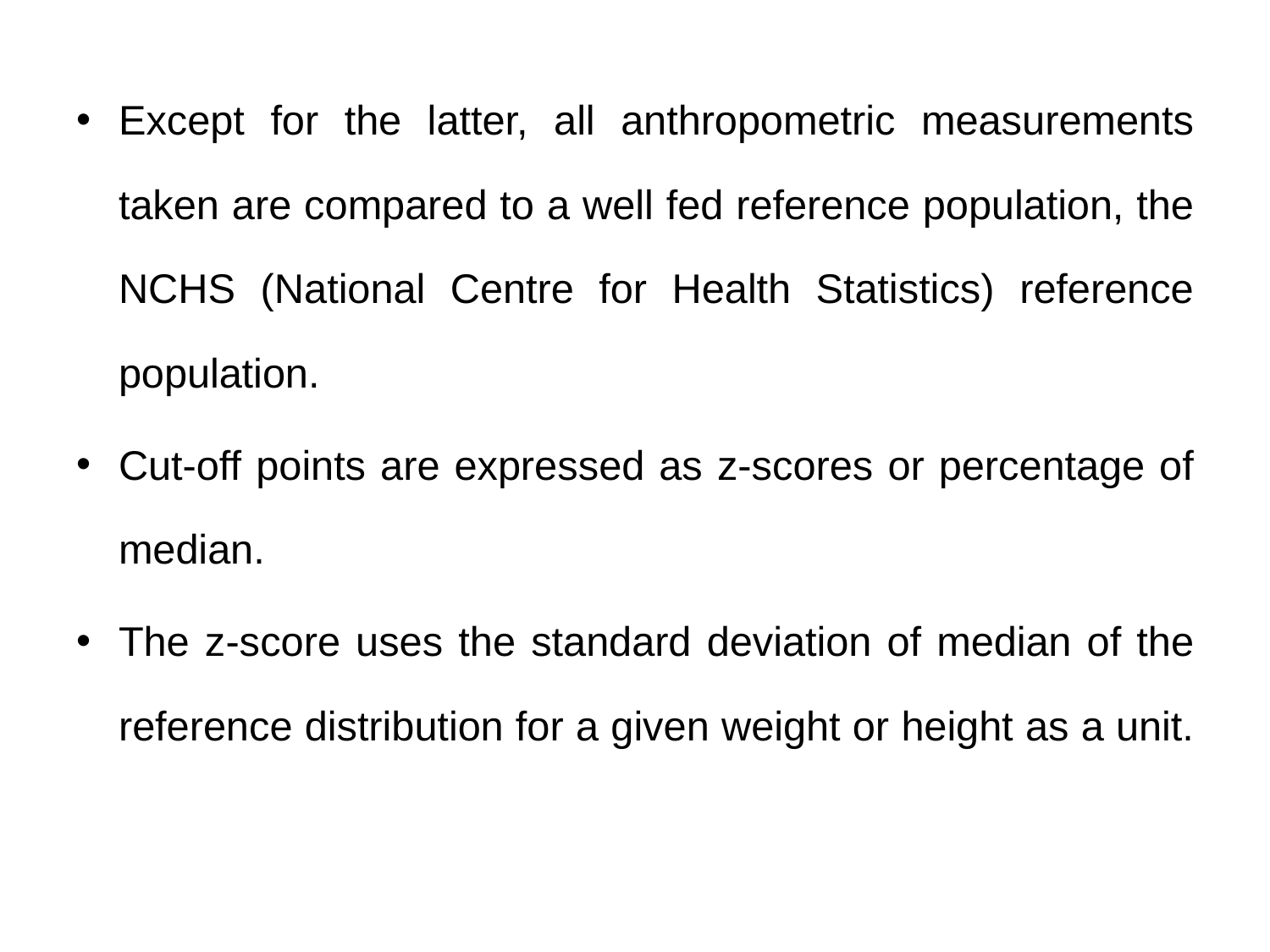

Except for the latter, all anthropometric measurements taken are compared to a well fed reference population, the NCHS (National Centre for Health Statistics) reference population.
Cut-off points are expressed as z-scores or percentage of median.
The z-score uses the standard deviation of median of the reference distribution for a given weight or height as a unit.